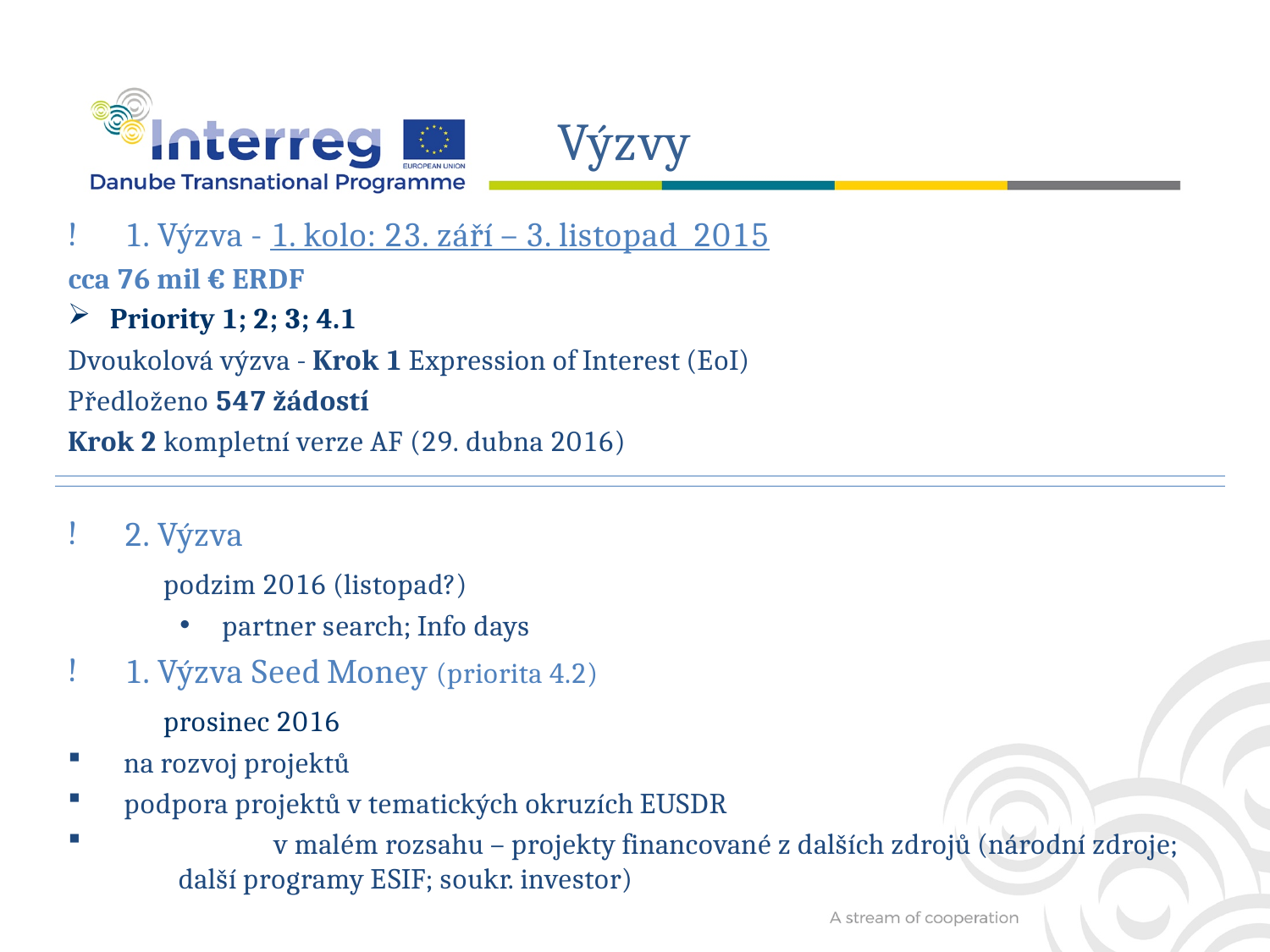

Výzvy
1. Výzva - 1. kolo: 23. září – 3. listopad  2015
cca 76 mil € ERDF
Priority 1; 2; 3; 4.1
Dvoukolová výzva - Krok 1 Expression of Interest (EoI)
Předloženo 547 žádostí
Krok 2 kompletní verze AF (29. dubna 2016)

2. Výzva
	podzim 2016 (listopad?)
partner search; Info days
1. Výzva Seed Money (priorita 4.2)
	prosinec 2016
	na rozvoj projektů
	podpora projektů v tematických okruzích EUSDR
	v malém rozsahu – projekty financované z dalších zdrojů (národní zdroje; další programy ESIF; soukr. investor)